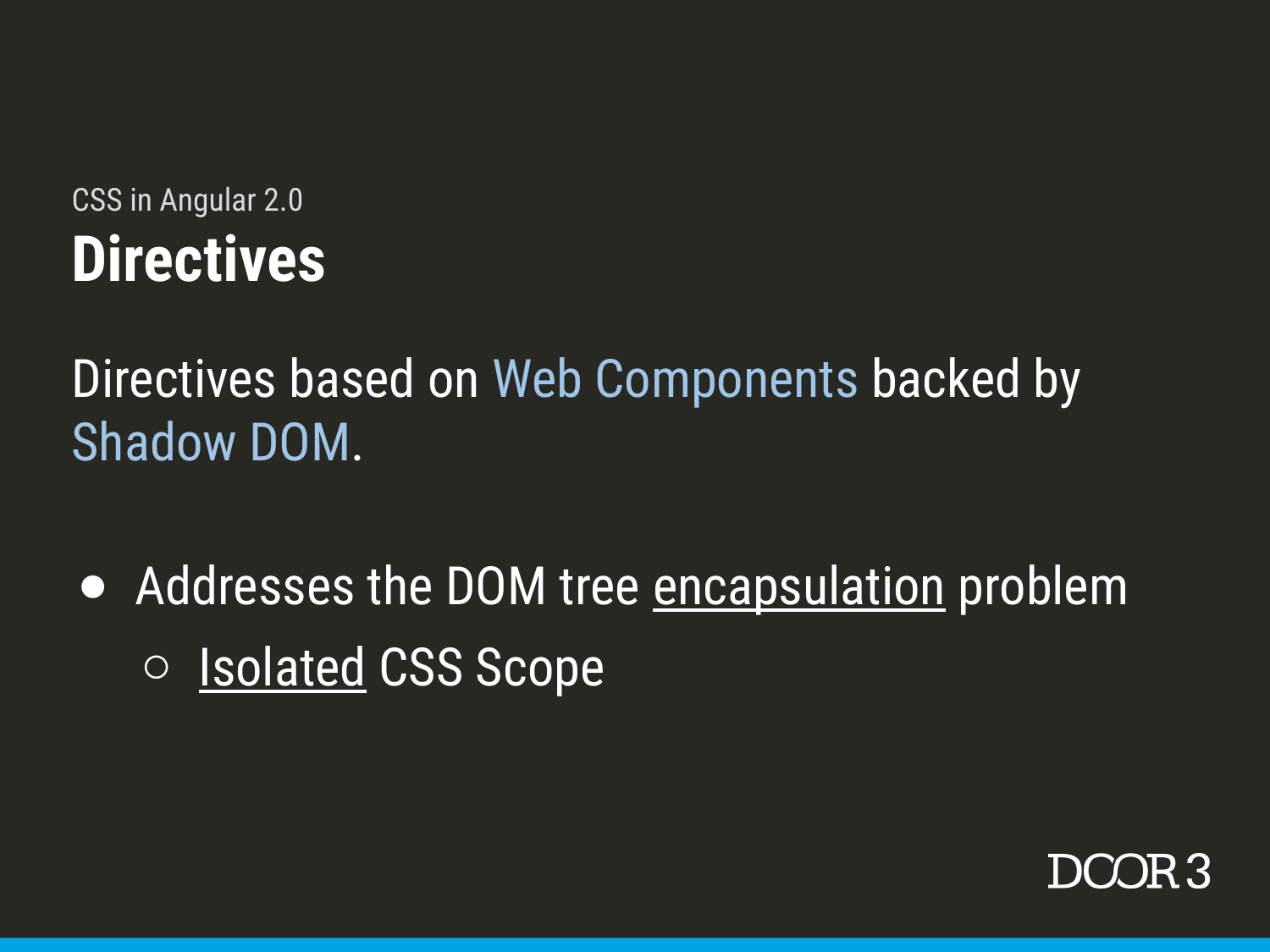

CSS in Angular 2.0
Directives
Directives based on Web Components backed by Shadow DOM.
Addresses the DOM tree encapsulation problem
Isolated CSS Scope